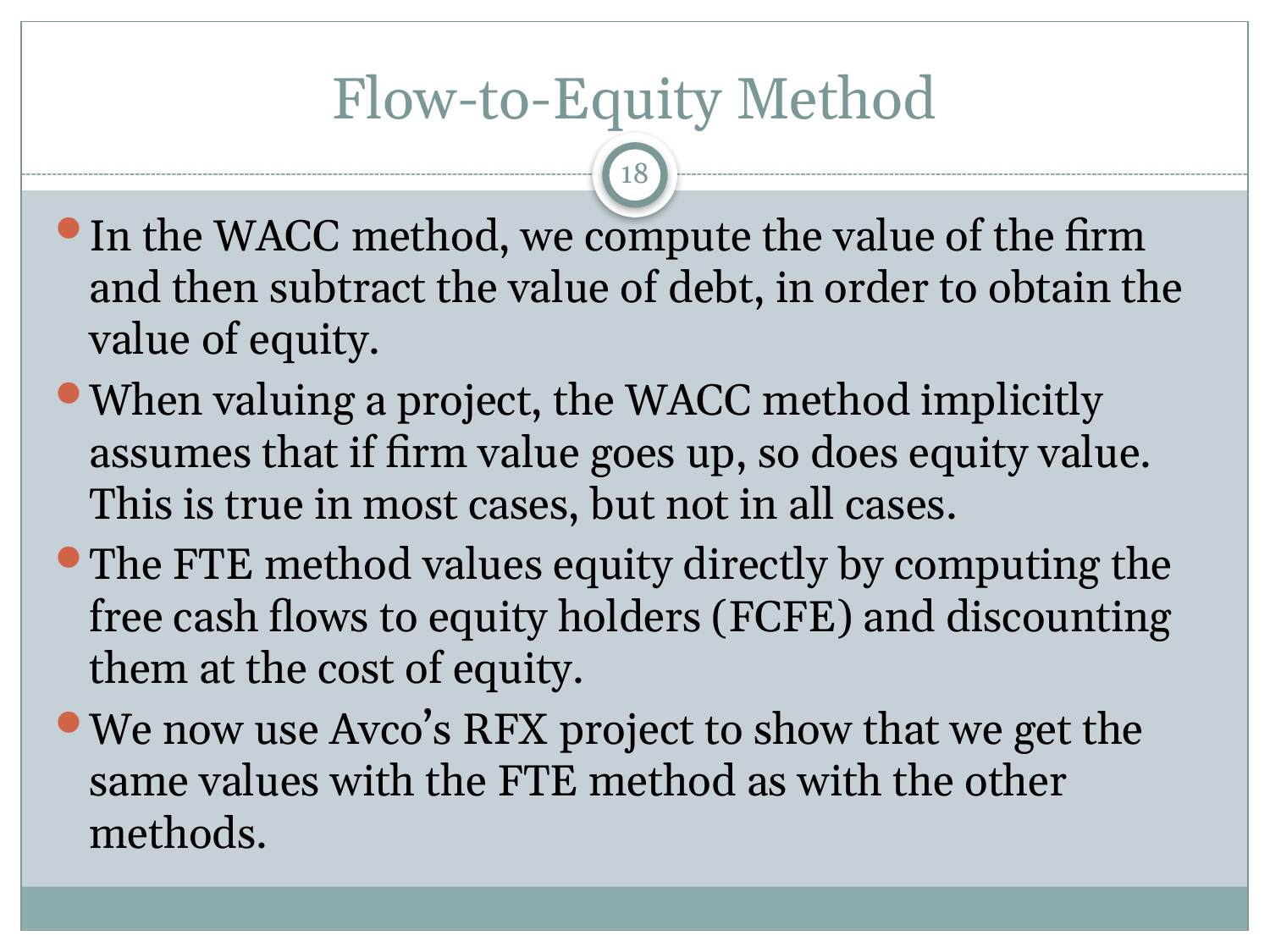

# Flow-to-Equity Method
18
In the WACC method, we compute the value of the firm and then subtract the value of debt, in order to obtain the value of equity.
When valuing a project, the WACC method implicitly assumes that if firm value goes up, so does equity value.  This is true in most cases, but not in all cases.
The FTE method values equity directly by computing the free cash flows to equity holders (FCFE) and discounting them at the cost of equity.
We now use Avco’s RFX project to show that we get the same values with the FTE method as with the other methods.